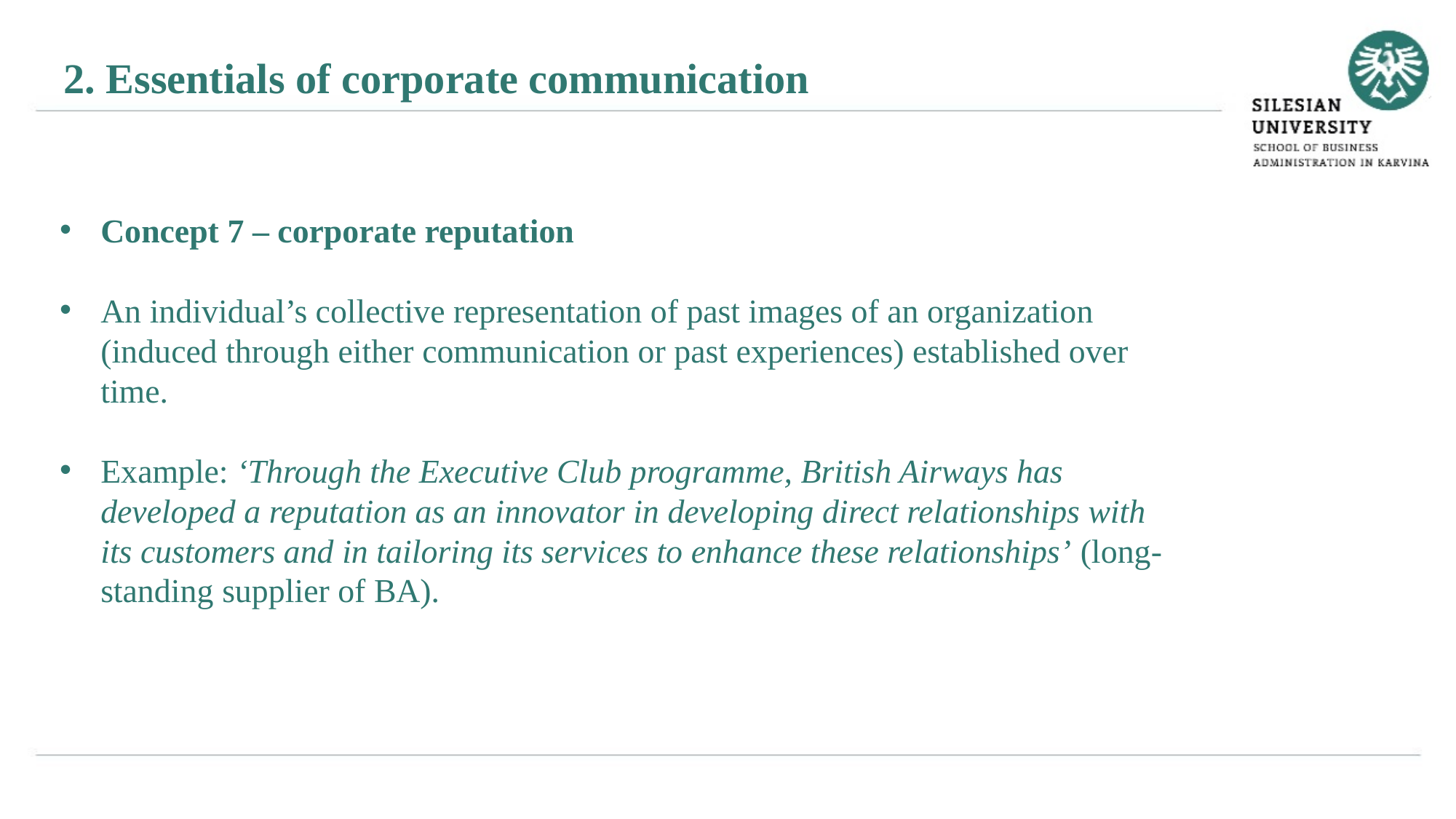

2. Essentials of corporate communication

Concept 7 – corporate reputation

An individual’s collective representation of past images of an organization (induced through either communication or past experiences) established over time.

Example: ‘Through the Executive Club programme, British Airways has developed a reputation as an innovator in developing direct relationships with its customers and in tailoring its services to enhance these relationships’ (long-standing supplier of BA).